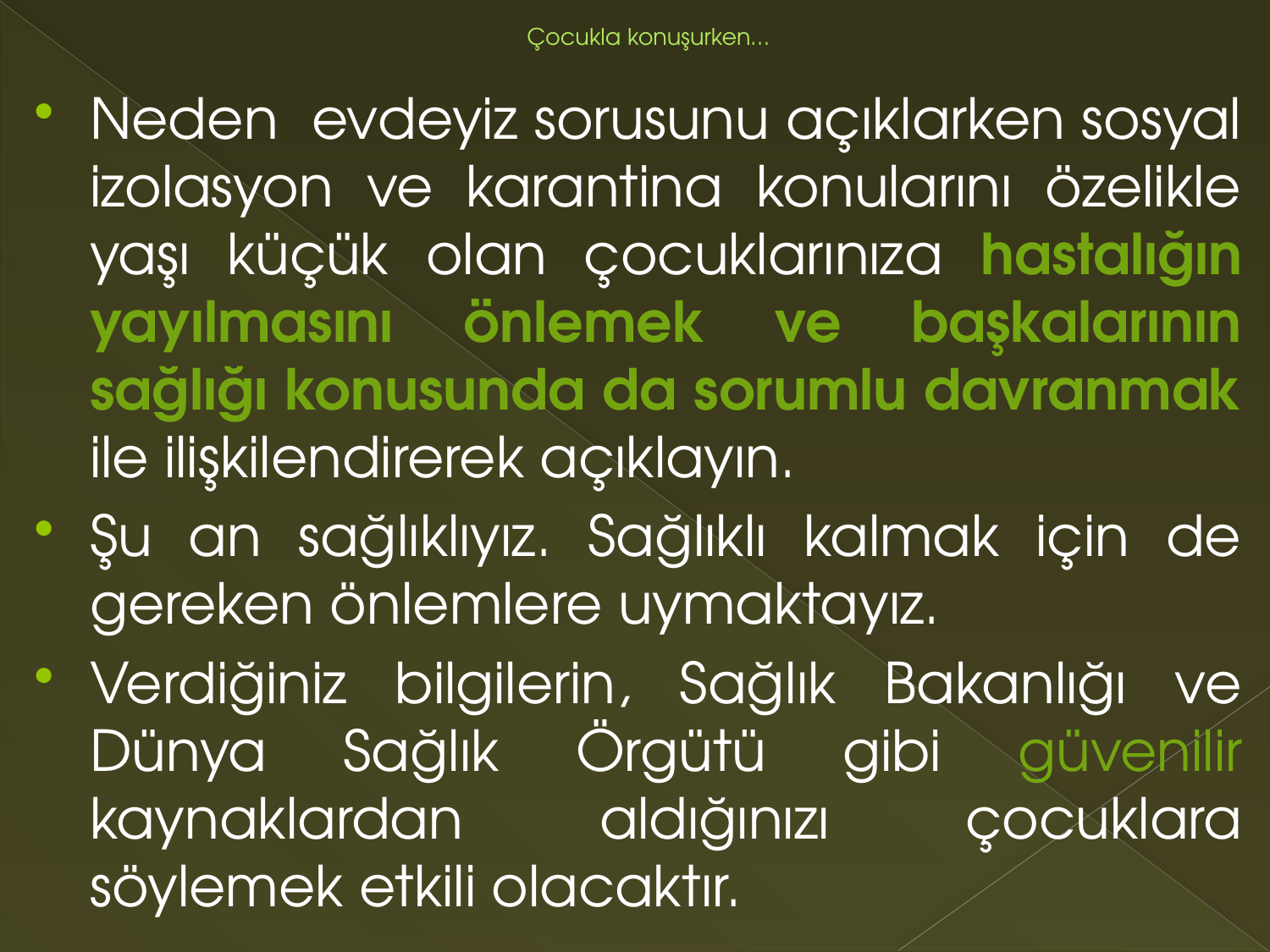

# Çocukla konuşurken…
Neden  evdeyiz sorusunu açıklarken sosyal izolasyon ve karantina konularını özelikle yaşı küçük olan çocuklarınıza hastalığın yayılmasını önlemek ve başkalarının sağlığı konusunda da sorumlu davranmak ile ilişkilendirerek açıklayın.
Şu an sağlıklıyız. Sağlıklı kalmak için de gereken önlemlere uymaktayız.
Verdiğiniz bilgilerin, Sağlık Bakanlığı ve Dünya Sağlık Örgütü gibi güvenilir kaynaklardan aldığınızı çocuklara söylemek etkili olacaktır.